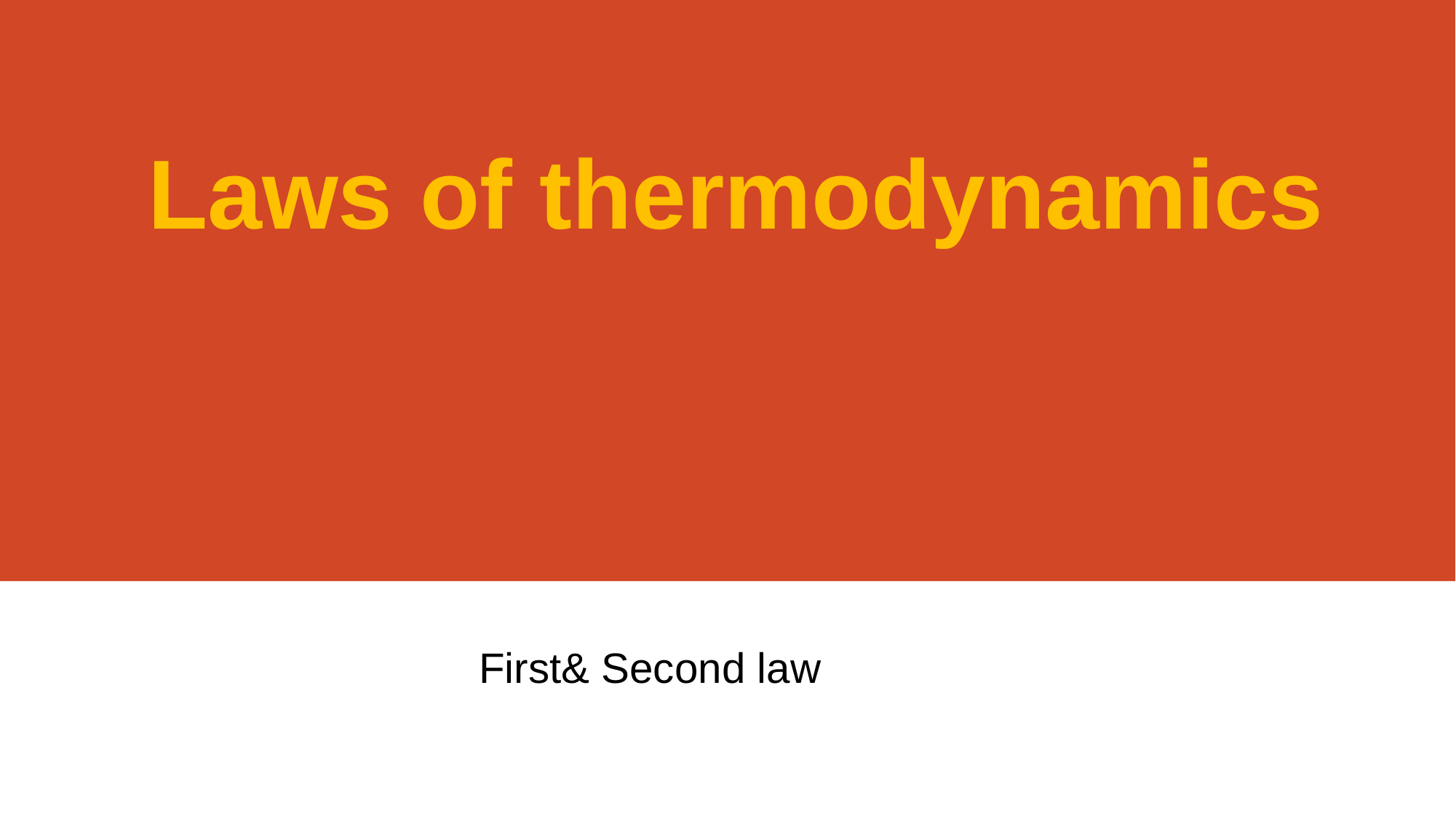

# Laws of thermodynamics
First& Second law